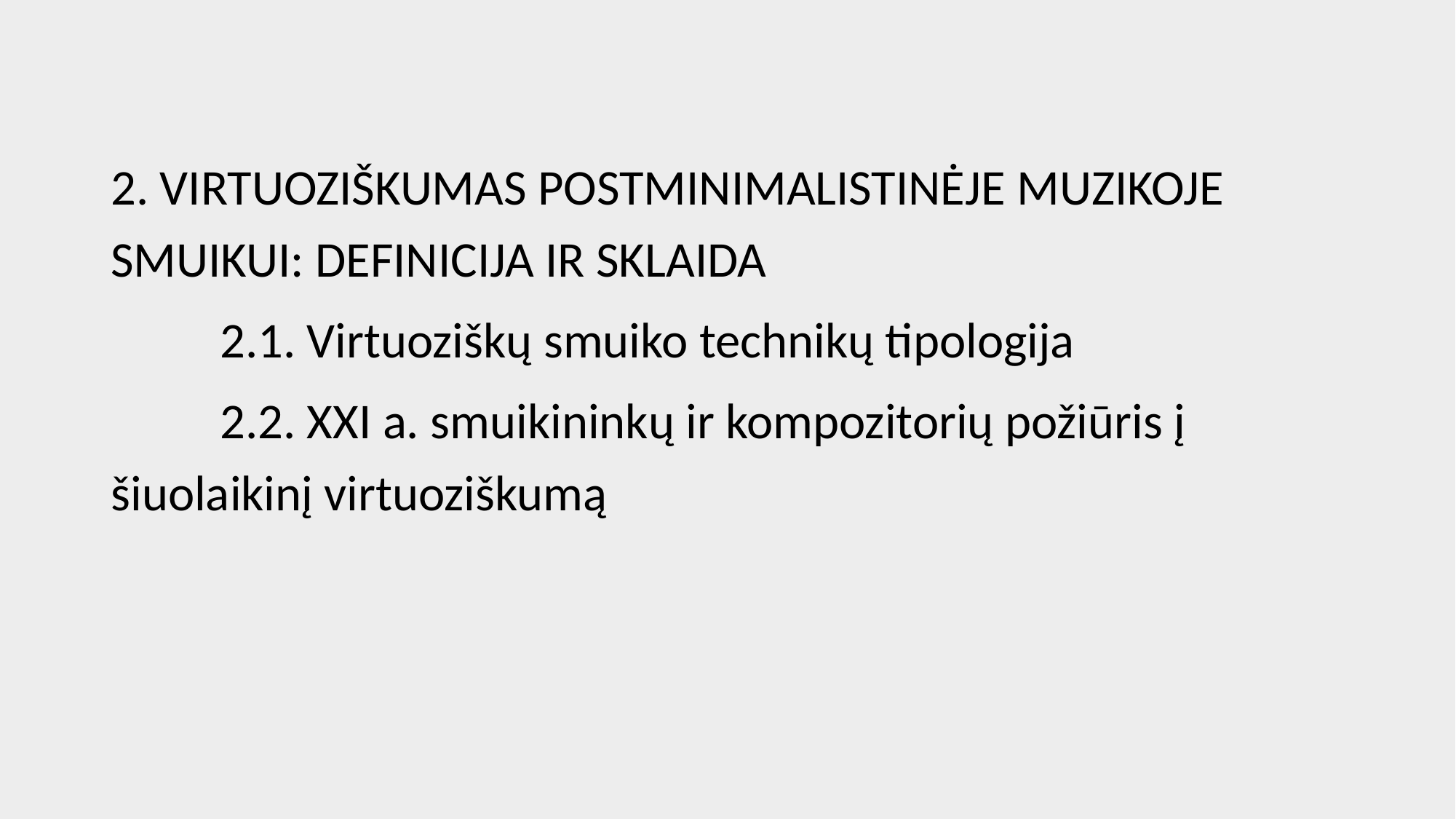

2. VIRTUOZIŠKUMAS POSTMINIMALISTINĖJE MUZIKOJE SMUIKUI: DEFINICIJA IR SKLAIDA
	2.1. Virtuoziškų smuiko technikų tipologija
	2.2. XXI a. smuikininkų ir kompozitorių požiūris į šiuolaikinį virtuoziškumą